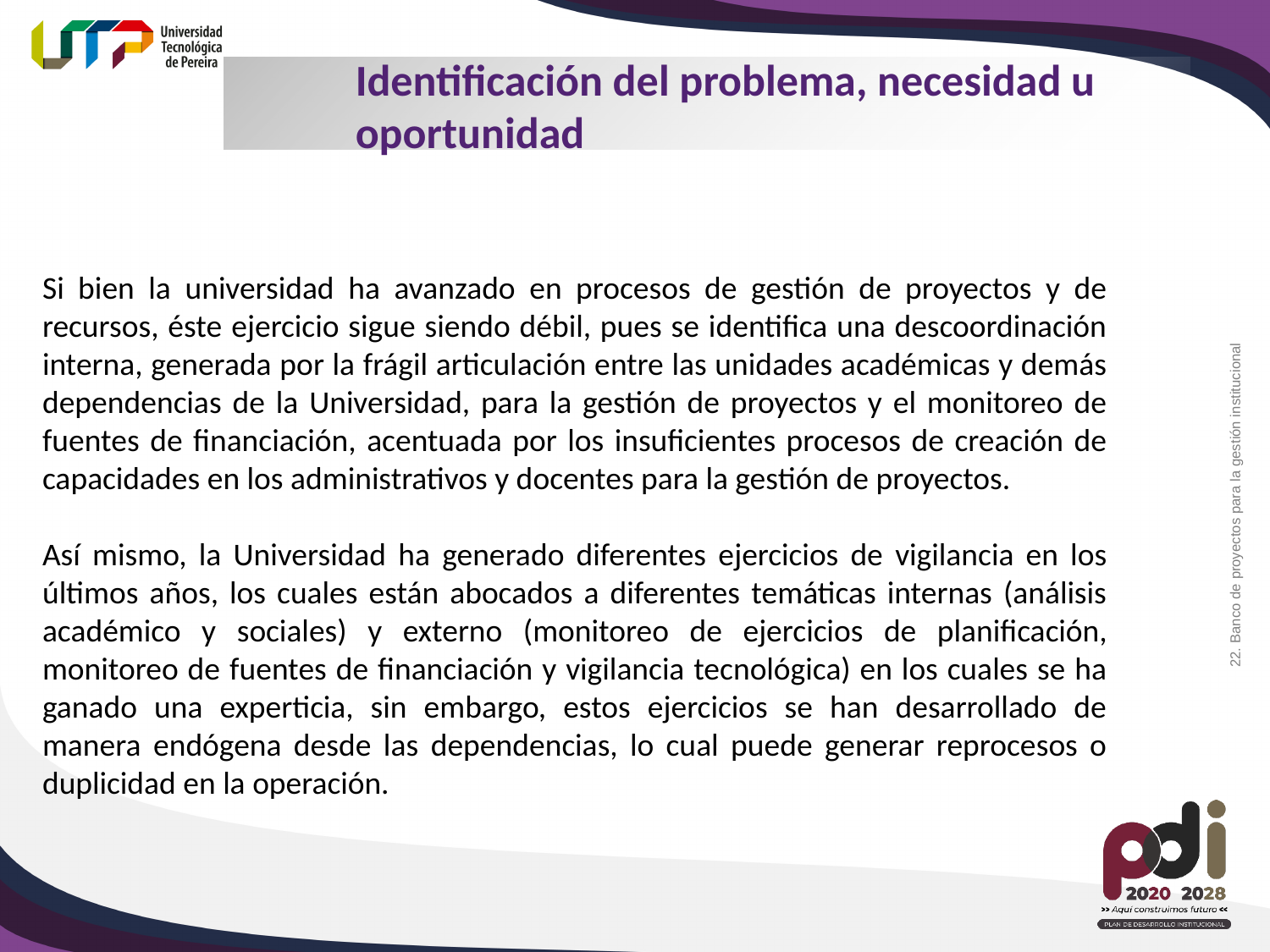

Identificación del problema, necesidad u oportunidad

Si bien la universidad ha avanzado en procesos de gestión de proyectos y de recursos, éste ejercicio sigue siendo débil, pues se identifica una descoordinación interna, generada por la frágil articulación entre las unidades académicas y demás dependencias de la Universidad, para la gestión de proyectos y el monitoreo de fuentes de financiación, acentuada por los insuficientes procesos de creación de capacidades en los administrativos y docentes para la gestión de proyectos.

Así mismo, la Universidad ha generado diferentes ejercicios de vigilancia en los últimos años, los cuales están abocados a diferentes temáticas internas (análisis académico y sociales) y externo (monitoreo de ejercicios de planificación, monitoreo de fuentes de financiación y vigilancia tecnológica) en los cuales se ha ganado una experticia, sin embargo, estos ejercicios se han desarrollado de manera endógena desde las dependencias, lo cual puede generar reprocesos o duplicidad en la operación.
22. Banco de proyectos para la gestión institucional